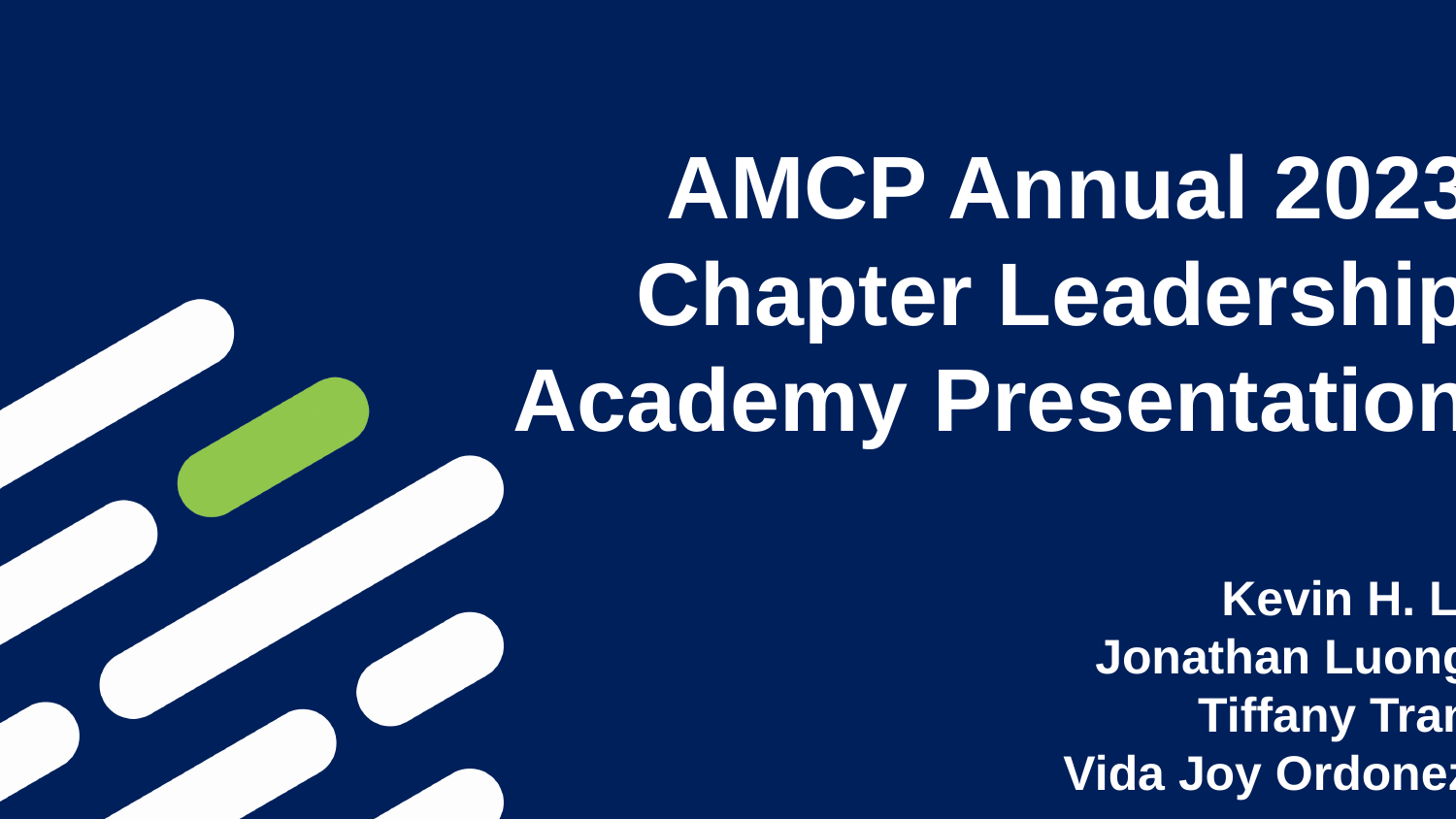

AMCP Annual 2023
Chapter Leadership Academy Presentation

Kevin H. Li
Jonathan Luong
Tiffany Tran
Vida Joy Ordonez